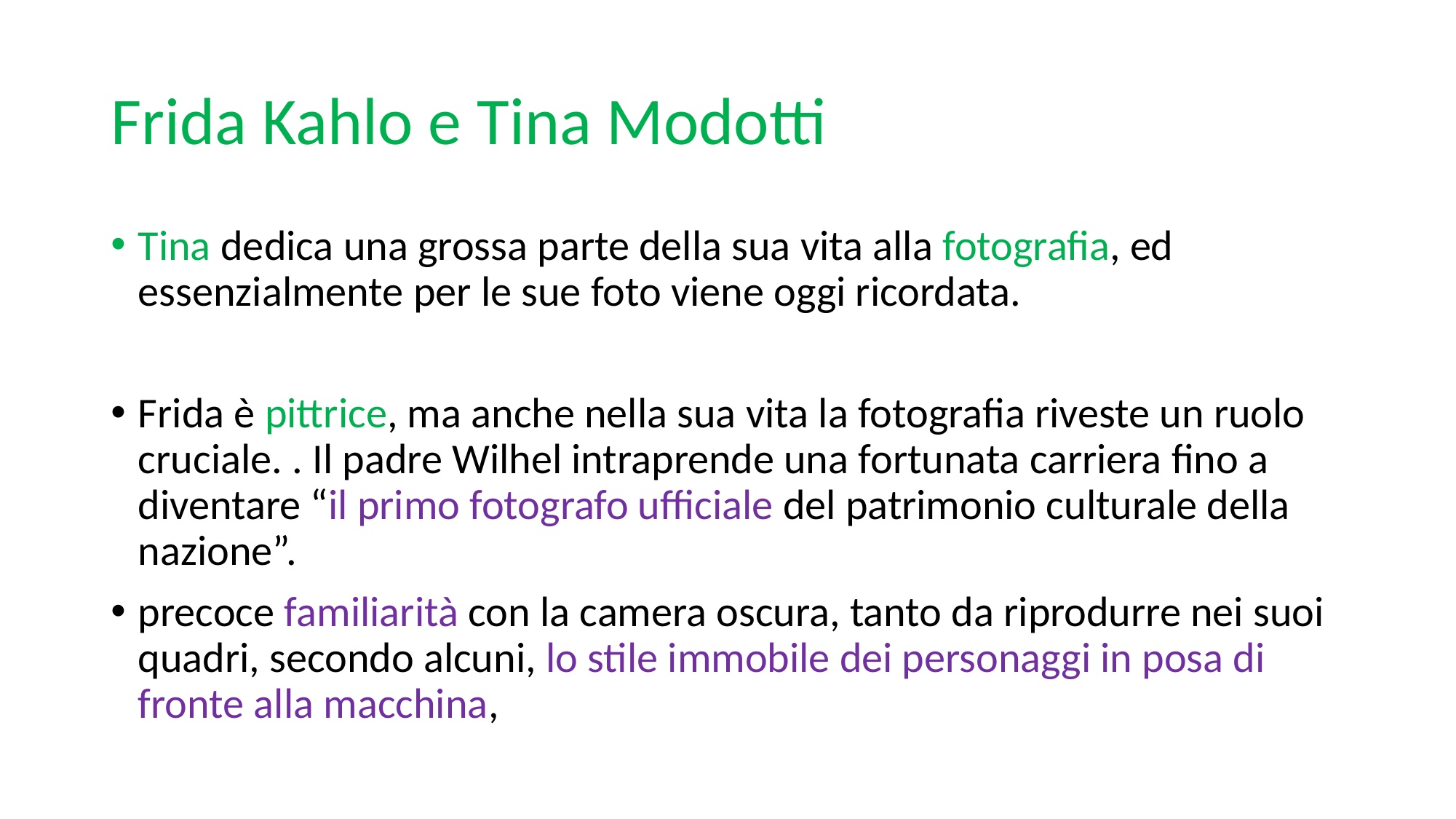

# Frida Kahlo e Tina Modotti
Tina dedica una grossa parte della sua vita alla fotografia, ed essenzialmente per le sue foto viene oggi ricordata.

Frida è pittrice, ma anche nella sua vita la fotografia riveste un ruolo cruciale. . Il padre Wilhel intraprende una fortunata carriera fino a diventare “il primo fotografo ufficiale del patrimonio culturale della nazione”.
precoce familiarità con la camera oscura, tanto da riprodurre nei suoi quadri, secondo alcuni, lo stile immobile dei personaggi in posa di fronte alla macchina,